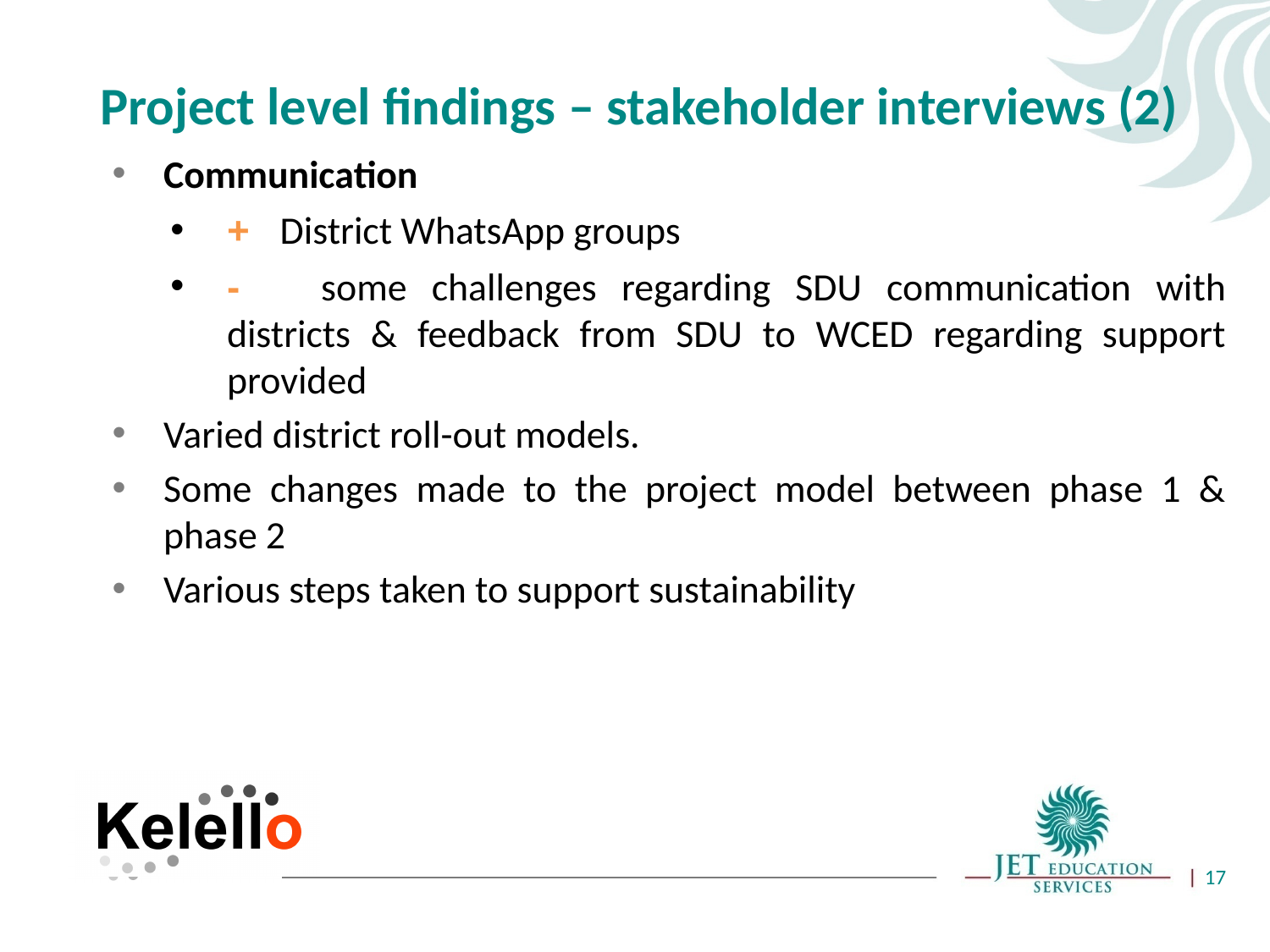

# Project level findings – stakeholder interviews (2)
Communication
+   District WhatsApp groups
-   some challenges regarding SDU communication with districts & feedback from SDU to WCED regarding support provided
Varied district roll-out models.
Some changes made to the project model between phase 1 & phase 2
Various steps taken to support sustainability

17